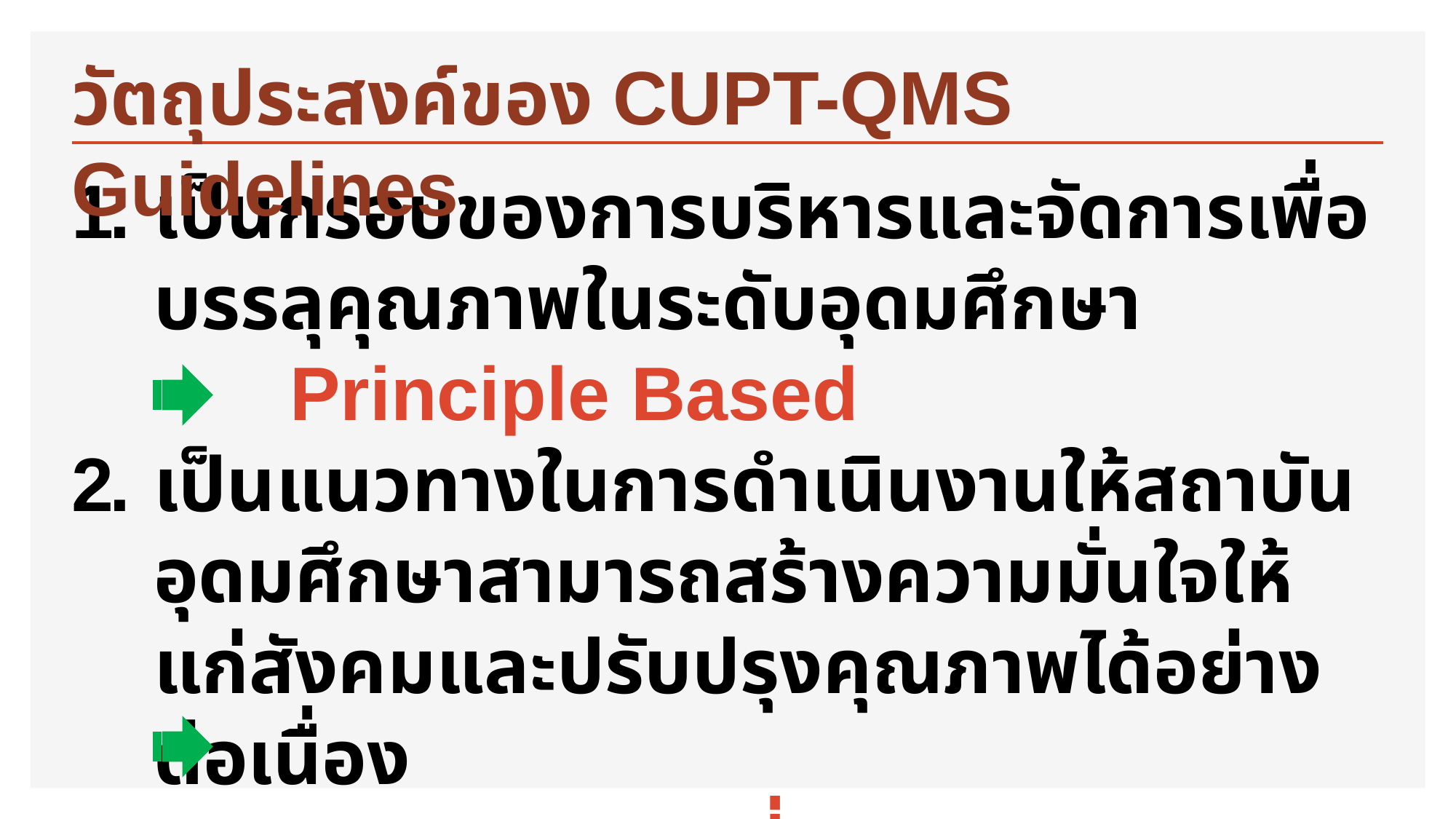

วัตถุประสงค์ของ CUPT-QMS Guidelines
เป็นกรอบของการบริหารและจัดการเพื่อบรรลุคุณภาพในระดับอุดมศึกษา
	Principle Based
เป็นแนวทางในการดำเนินงานให้สถาบันอุดมศึกษาสามารถสร้างความมั่นใจให้แก่สังคมและปรับปรุงคุณภาพได้อย่างต่อเนื่อง
		QA Practice ที่ครบวงจร P-D-C-A